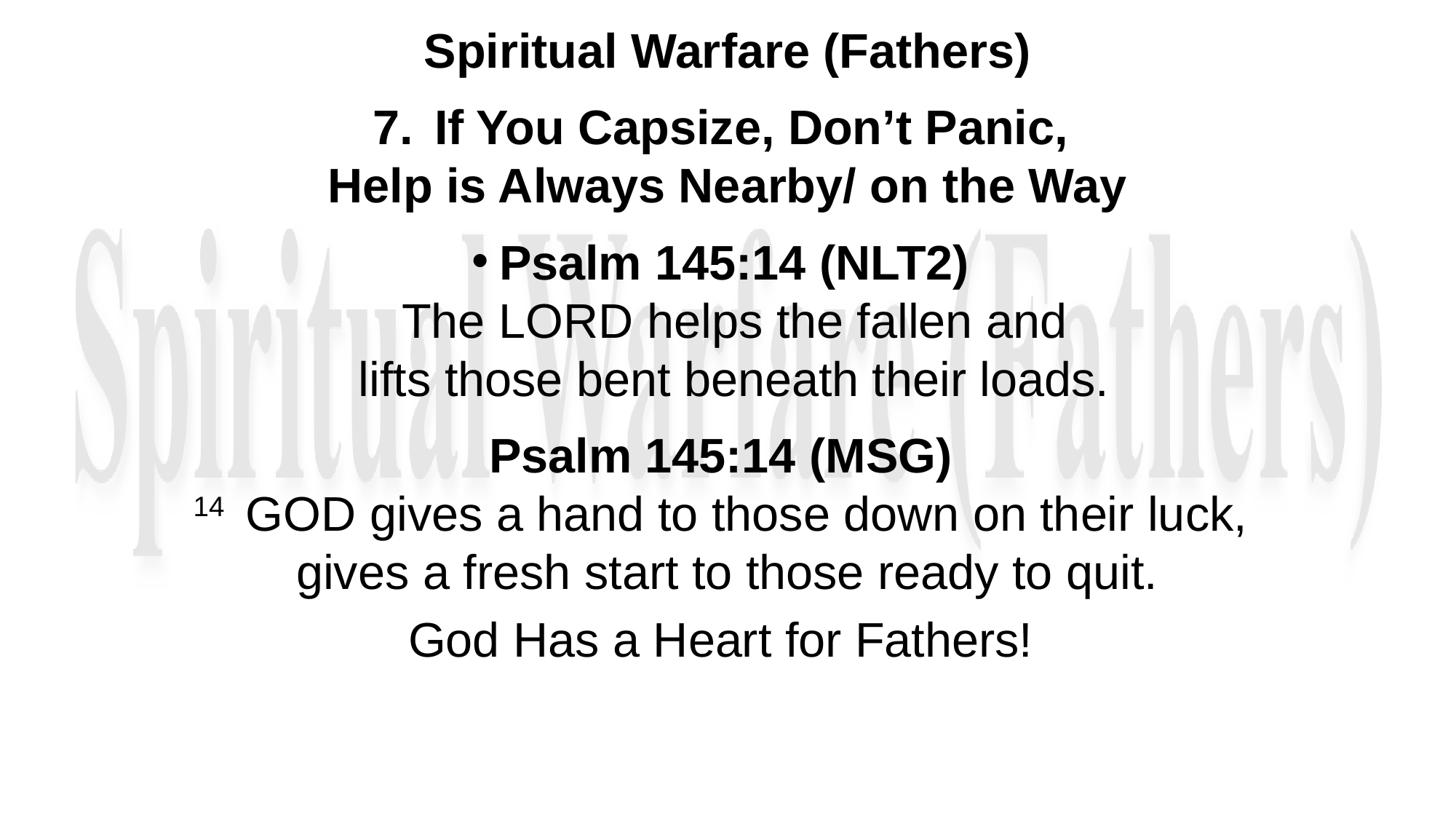

Spiritual Warfare (Fathers)
If You Capsize, Don’t Panic,
Help is Always Nearby/ on the Way
Psalm 145:14 (NLT2)
The LORD helps the fallen and
 lifts those bent beneath their loads.
Psalm 145:14 (MSG)
14  GOD gives a hand to those down on their luck,
gives a fresh start to those ready to quit.
God Has a Heart for Fathers!